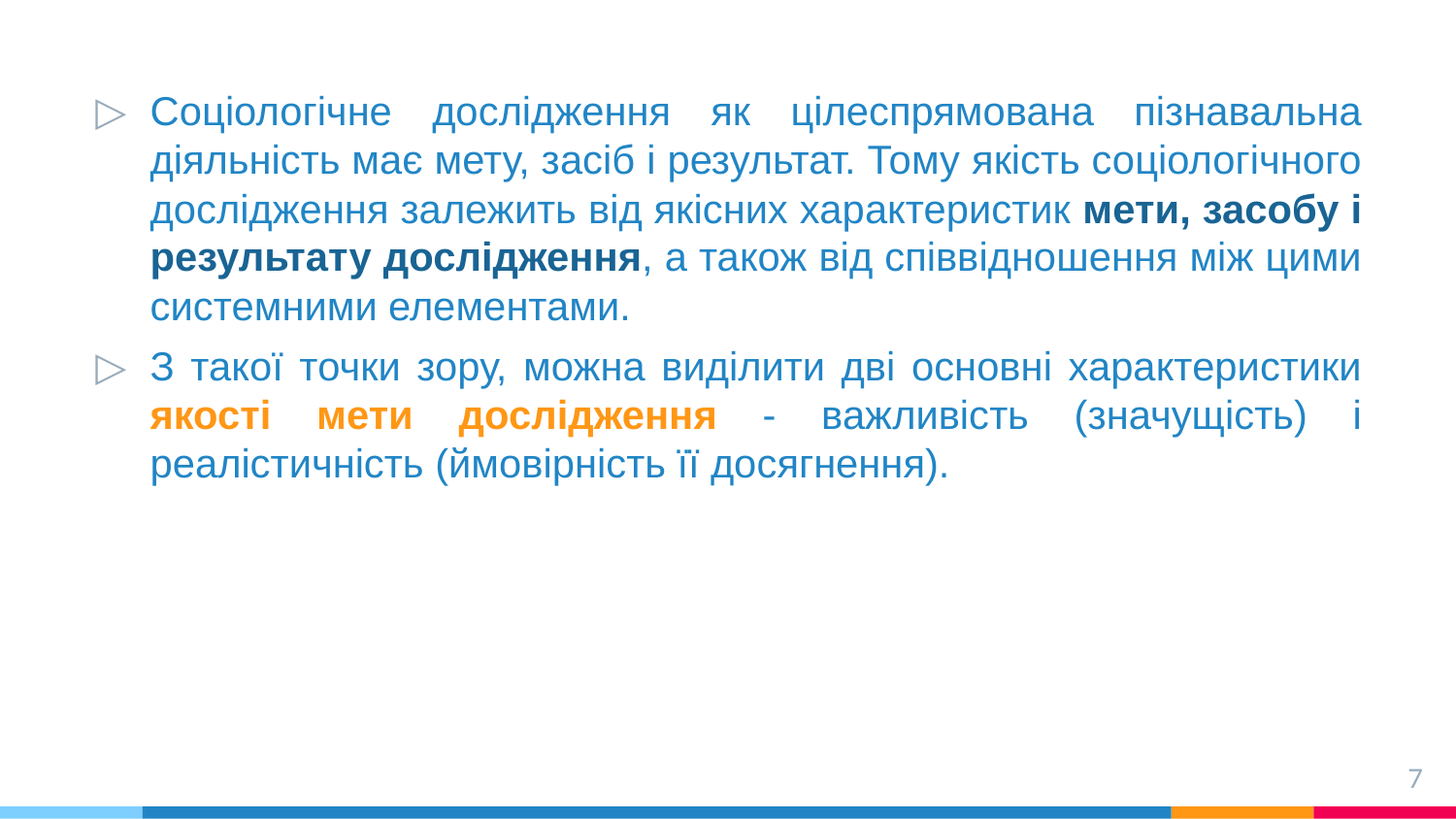

Соціологічне дослідження як цілеспрямована пізнавальна діяльність має мету, засіб і результат. Тому якість соціологічного дослідження залежить від якісних характеристик мети, засобу і результату дослідження, а також від співвідношення між цими системними елементами.
З такої точки зору, можна виділити дві основні характеристики якості мети дослідження - важливість (значущість) і реалістичність (ймовірність її досягнення).
7